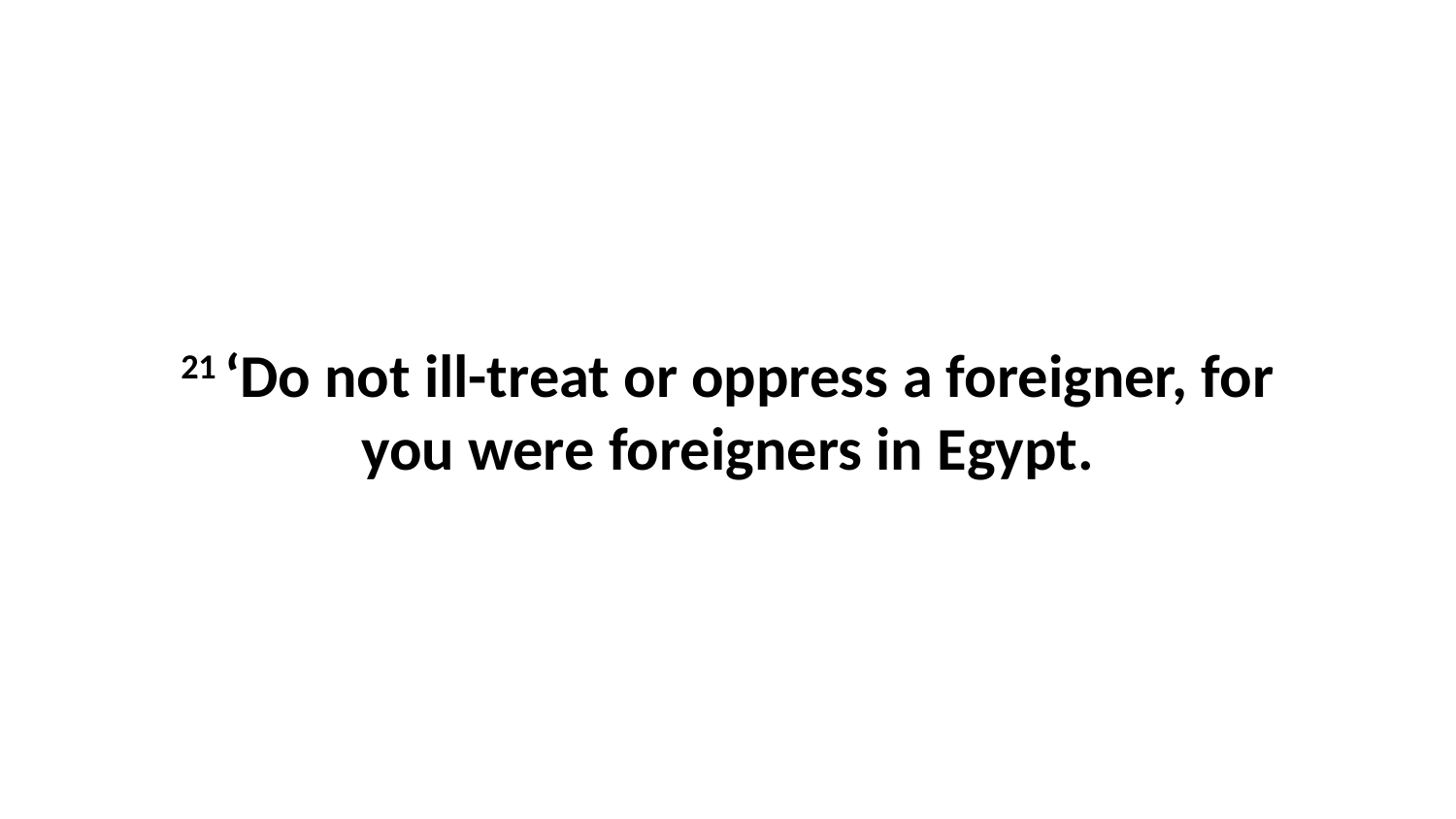

21 ‘Do not ill-treat or oppress a foreigner, for you were foreigners in Egypt.